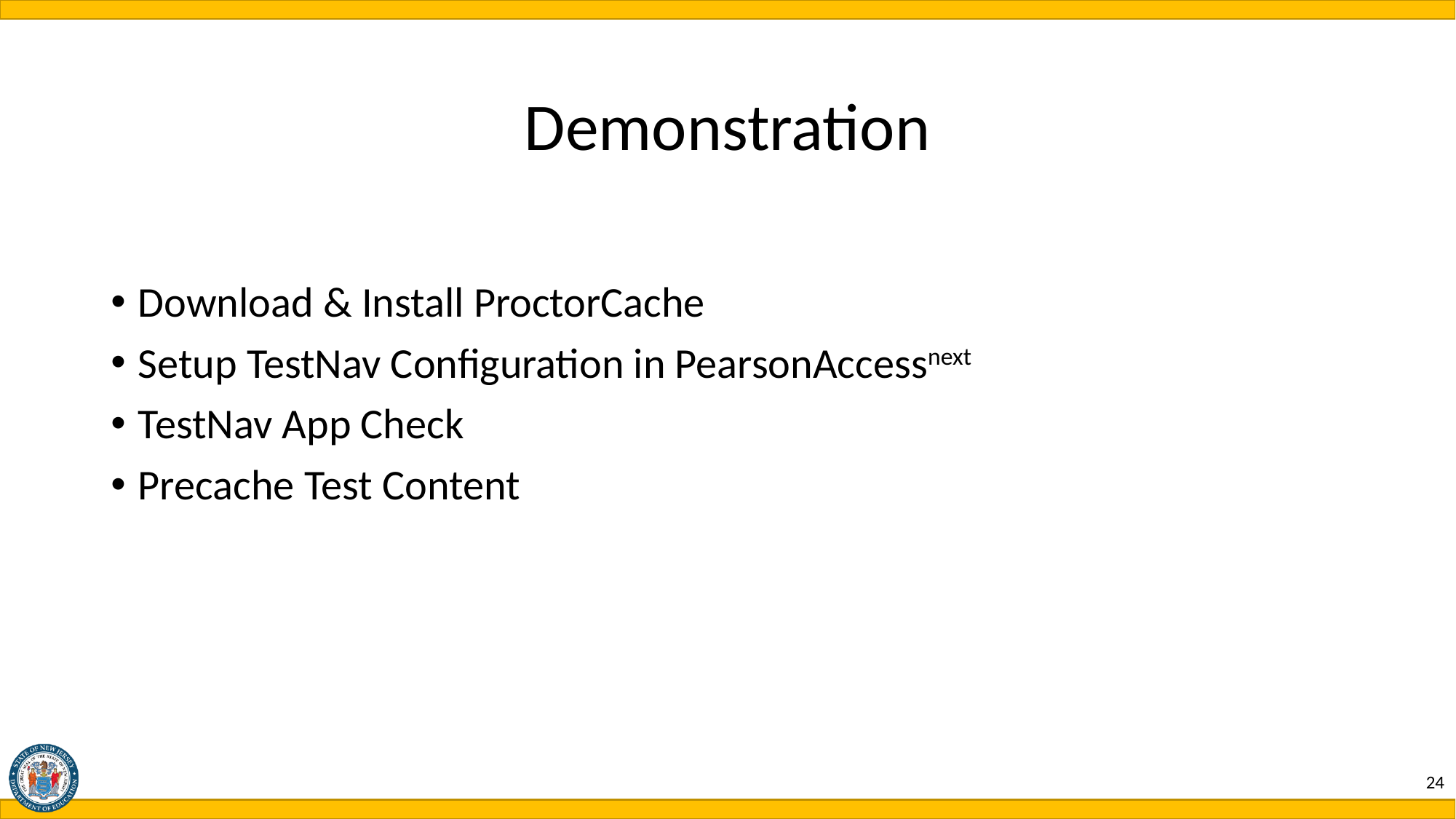

# Demonstration

Download & Install ProctorCache
Setup TestNav Configuration in PearsonAccessnext
TestNav App Check
Precache Test Content
24